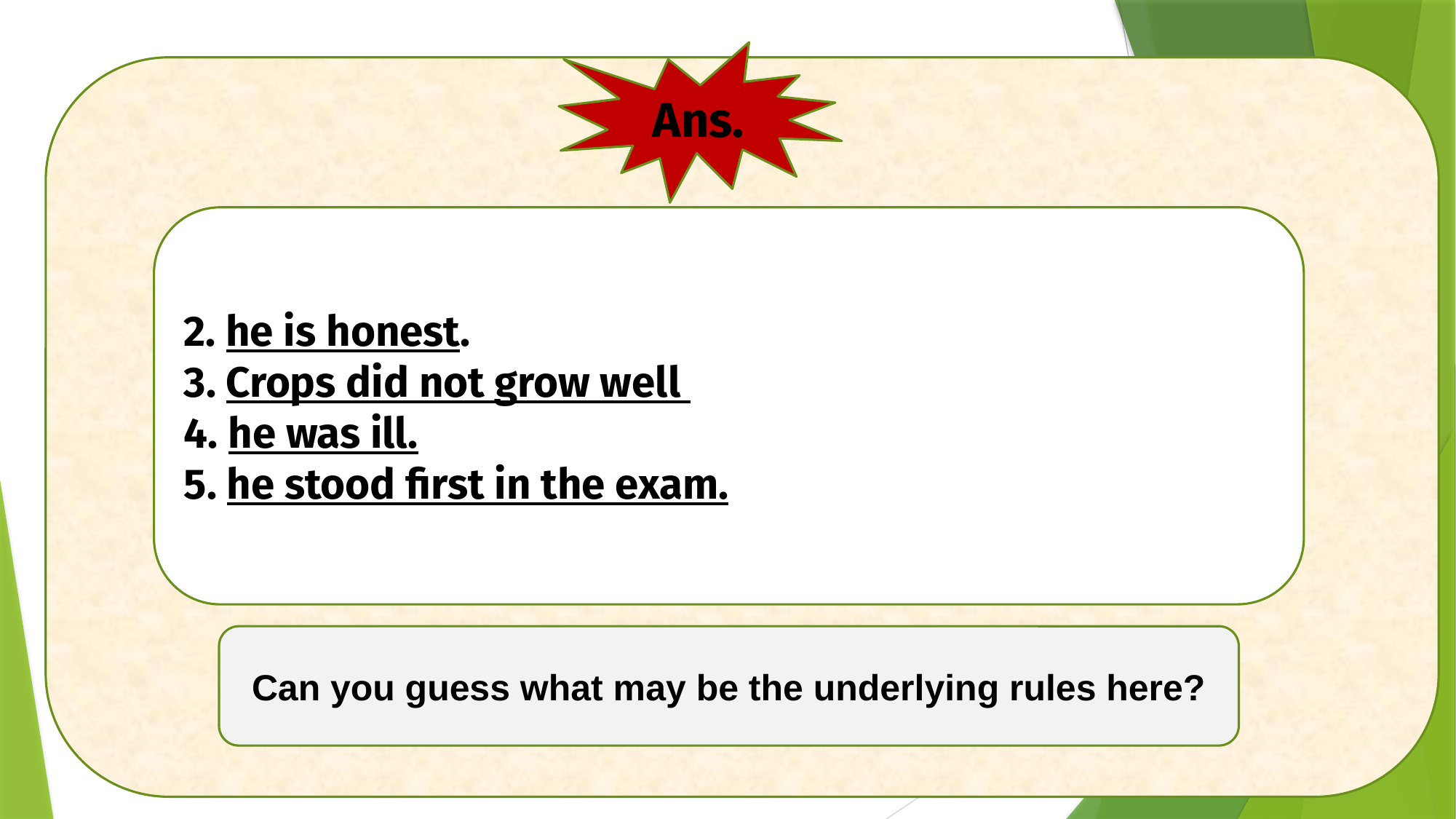

Ans.

2. he is honest.
3. Crops did not grow well
4. he was ill.
5. he stood first in the exam.
Can you guess what may be the underlying rules here?
10/8/2020
10/8/2020
10/8/2020
10/8/2020
10/8/2020
10/8/2020
10/8/2020
10/8/2020
10/8/2020